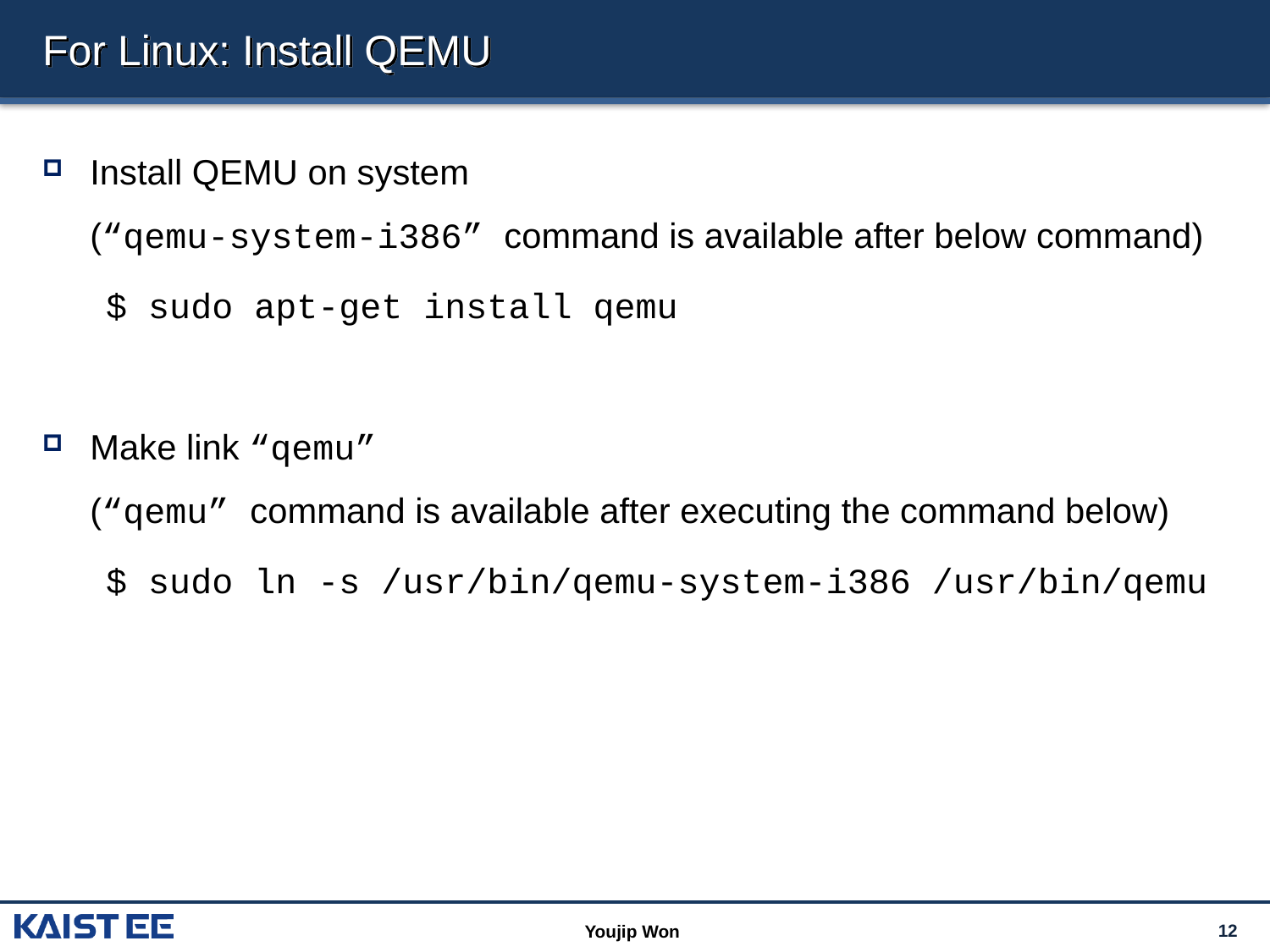

# For Linux: Install QEMU
Install QEMU on system
(“qemu-system-i386” command is available after below command)
   $ sudo apt-get install qemu

Make link “qemu”
(“qemu” command is available after executing the command below)
   $ sudo ln -s /usr/bin/qemu-system-i386 /usr/bin/qemu
Youjip Won
12